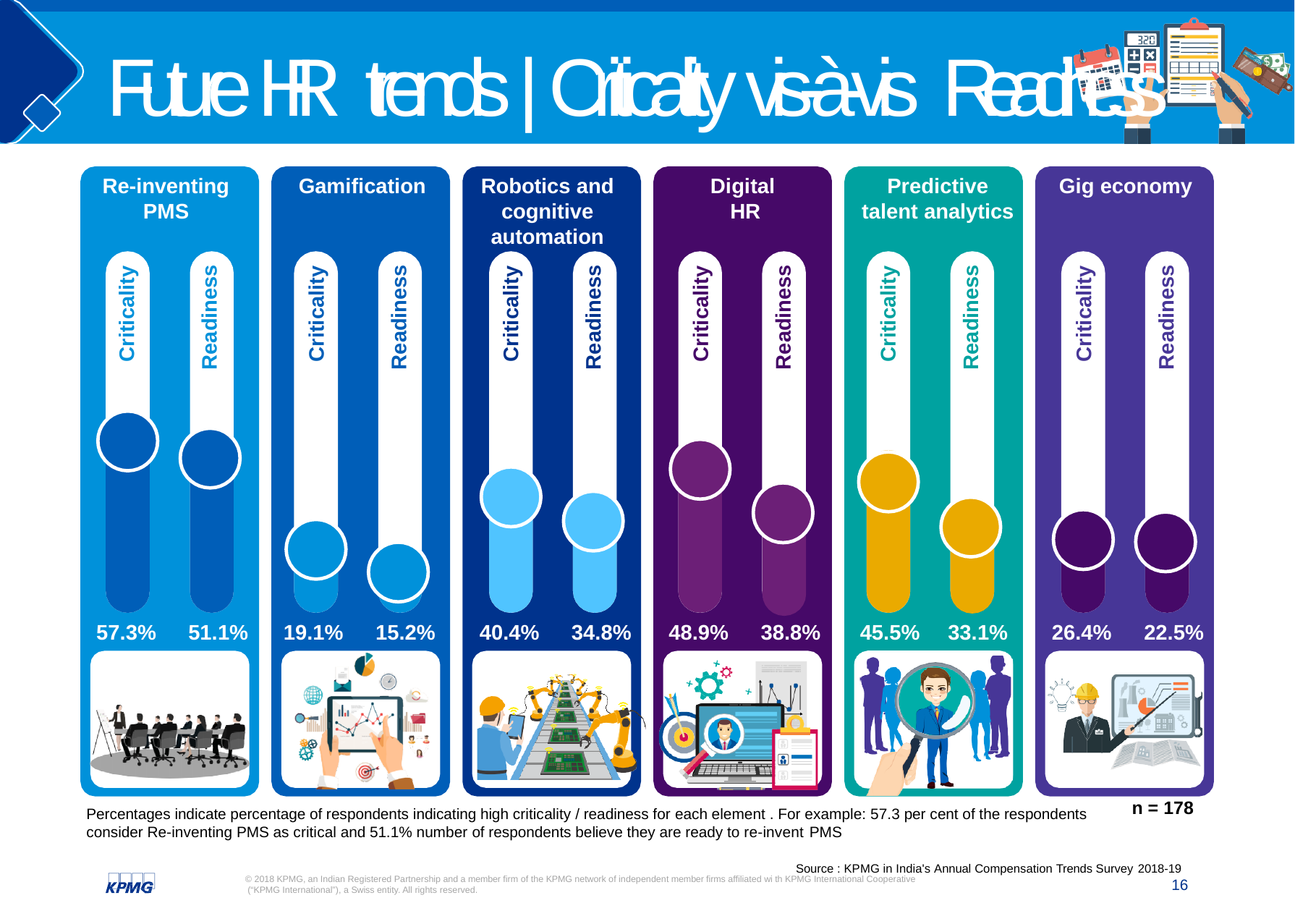

# Future HR trends | Criticality vis-à-vis Readiness

Re-inventing	Gamification
PMS
Robotics and  cognitive  automation
Digital
HR
Predictive
talent analytics
Gig economy

Readiness
Readiness
Readiness
Readiness
Readiness
Readiness
Criticality
Criticality
Criticality
Criticality
Criticality
Criticality

57.3%
51.1%
19.1%
15.2%
40.4%
34.8%
48.9%
38.8%
45.5%
33.1%
26.4%
22.5%

n = 178
Percentages indicate percentage of respondents indicating high criticality / readiness for each element . For example: 57.3 per cent of the respondents  consider Re-inventing PMS as critical and 51.1% number of respondents believe they are ready to re-invent PMS
Source : KPMG in India's Annual Compensation Trends Survey 2018-19
© 2018 KPMG, an Indian Registered Partnership and a member firm of the KPMG network of independent member firms affiliated wi th KPMG International Cooperative  (“KPMG International”), a Swiss entity. All rights reserved.

16